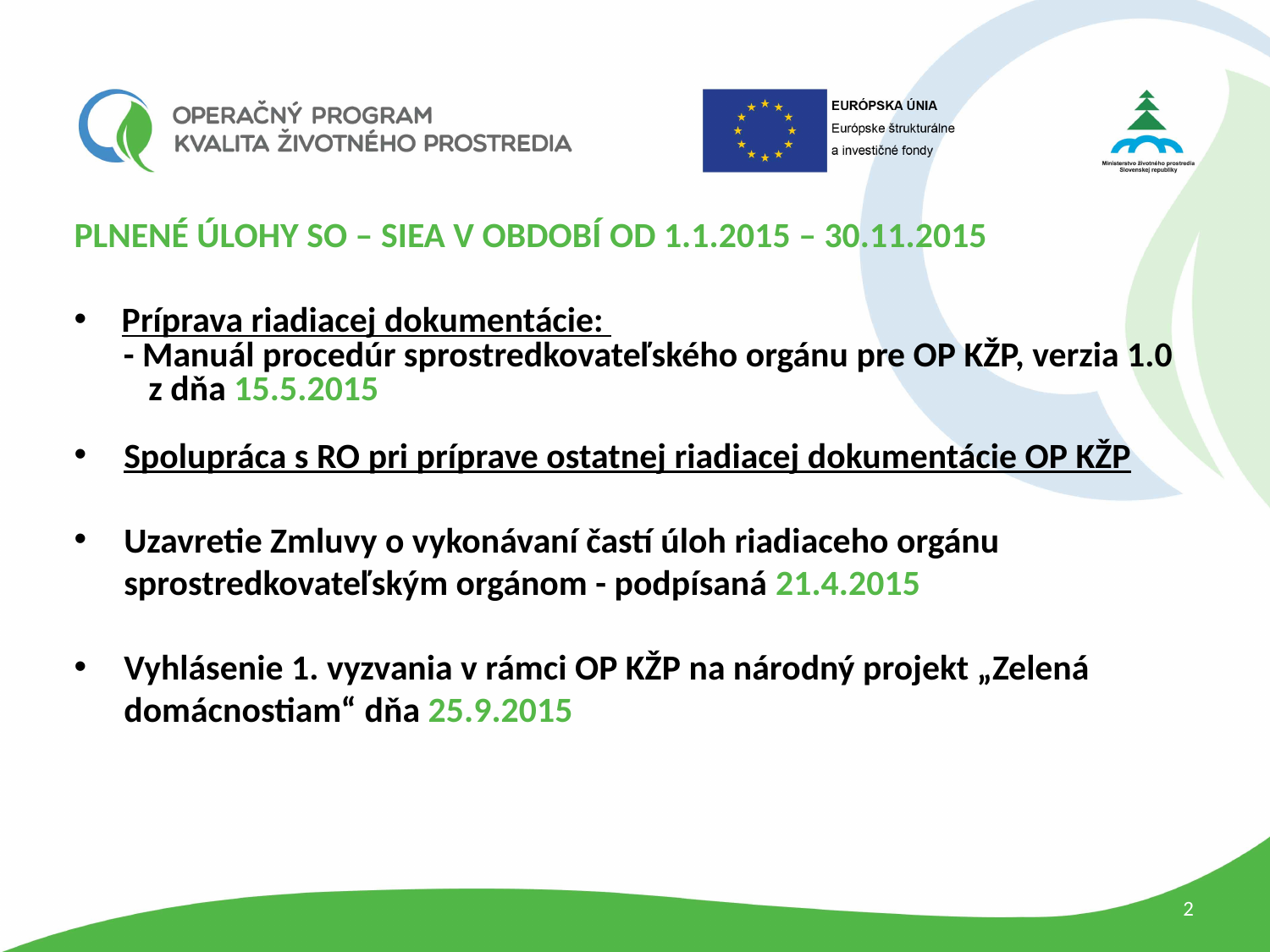

PLNENÉ ÚLOHY SO – SIEA V OBDOBÍ OD 1.1.2015 – 30.11.2015

Príprava riadiacej dokumentácie:
- Manuál procedúr sprostredkovateľského orgánu pre OP KŽP, verzia 1.0
z dňa 15.5.2015

Spolupráca s RO pri príprave ostatnej riadiacej dokumentácie OP KŽP

Uzavretie Zmluvy o vykonávaní častí úloh riadiaceho orgánu sprostredkovateľským orgánom - podpísaná 21.4.2015

Vyhlásenie 1. vyzvania v rámci OP KŽP na národný projekt „Zelená domácnostiam“ dňa 25.9.2015
2